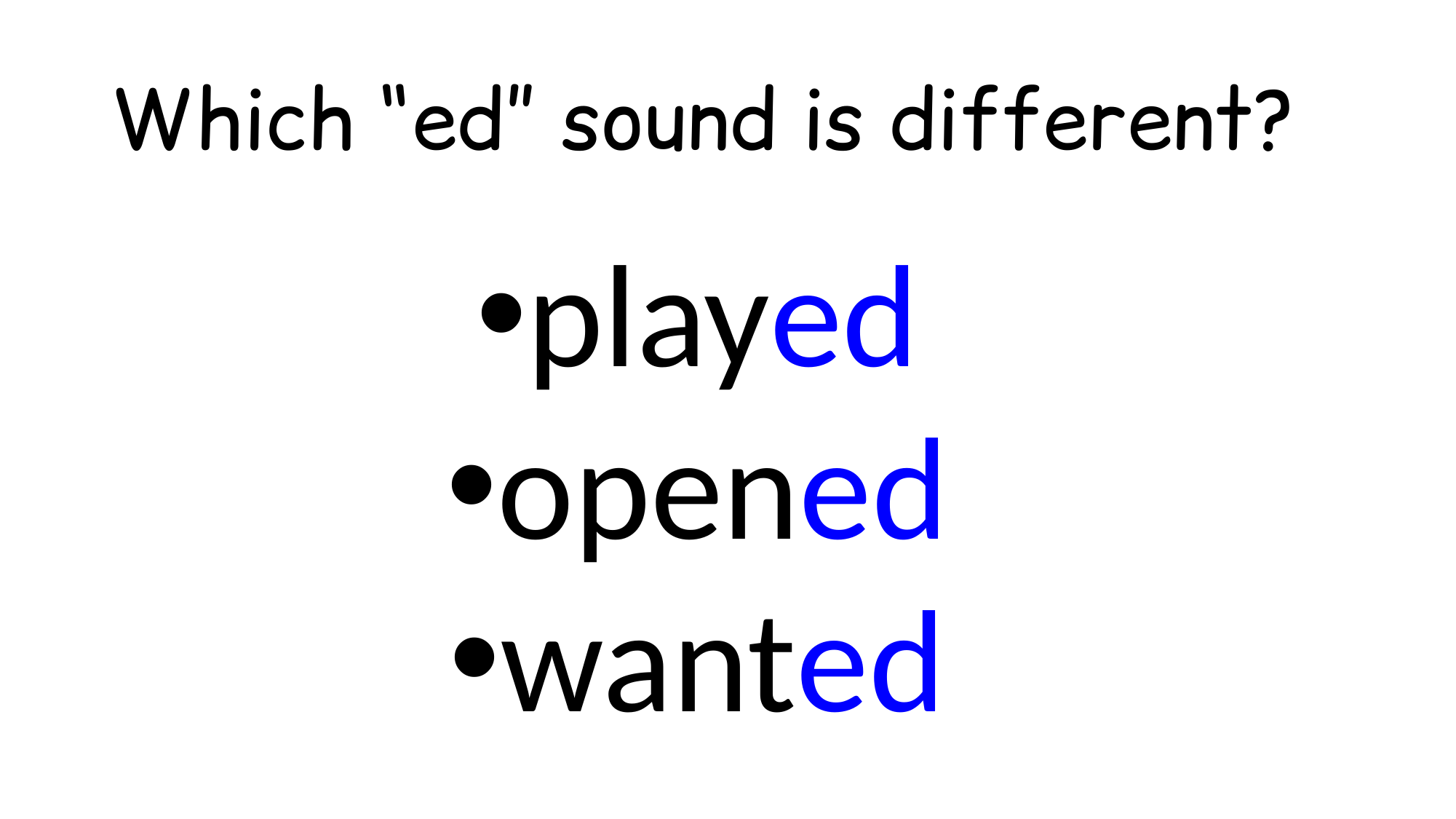

# Which “ed” sound is different?
played
opened
wanted